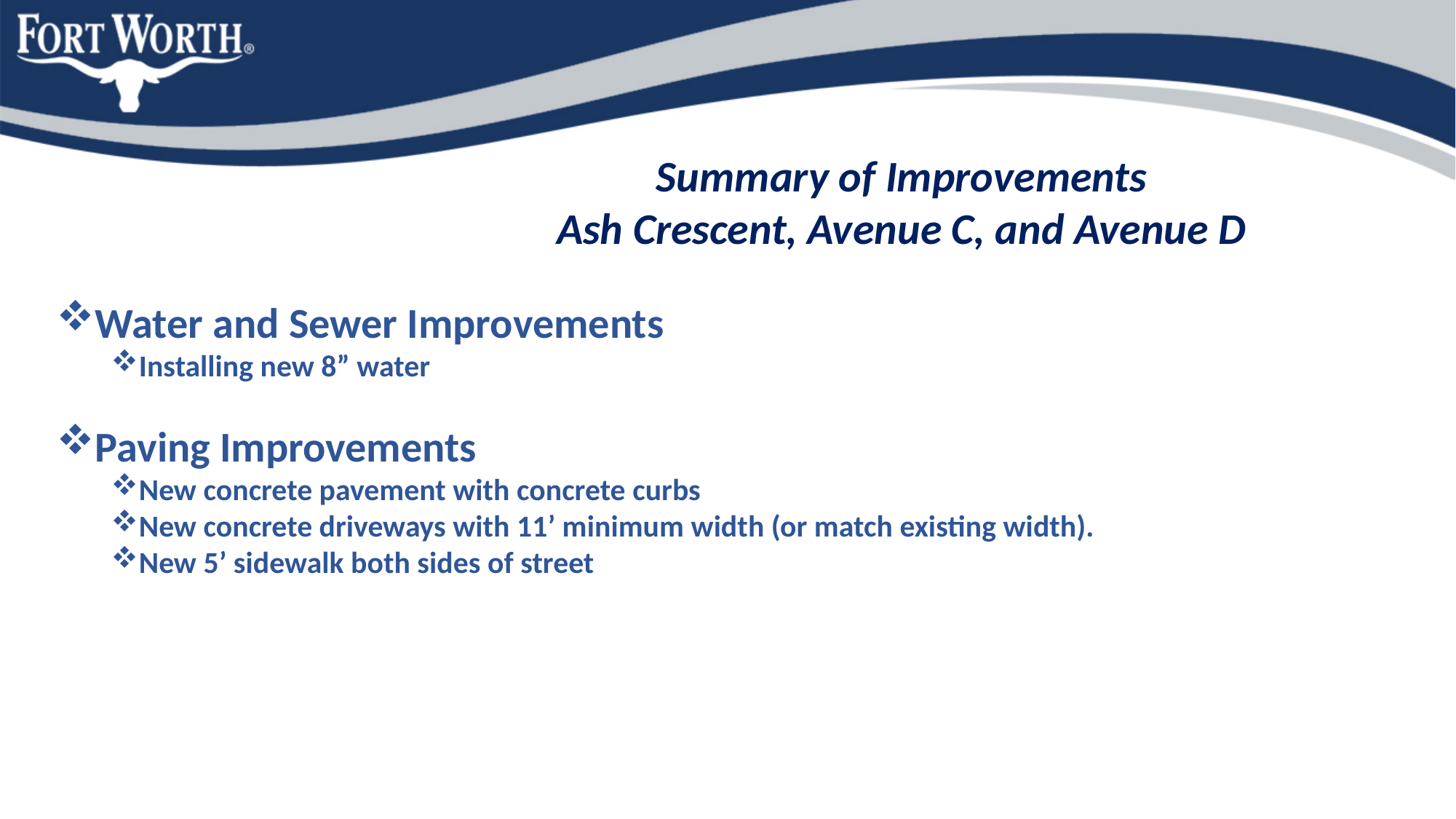

# Summary of Improvements Ash Crescent, Avenue C, and Avenue D
Water and Sewer Improvements
Installing new 8” water

Paving Improvements
New concrete pavement with concrete curbs
New concrete driveways with 11’ minimum width (or match existing width).
New 5’ sidewalk both sides of street